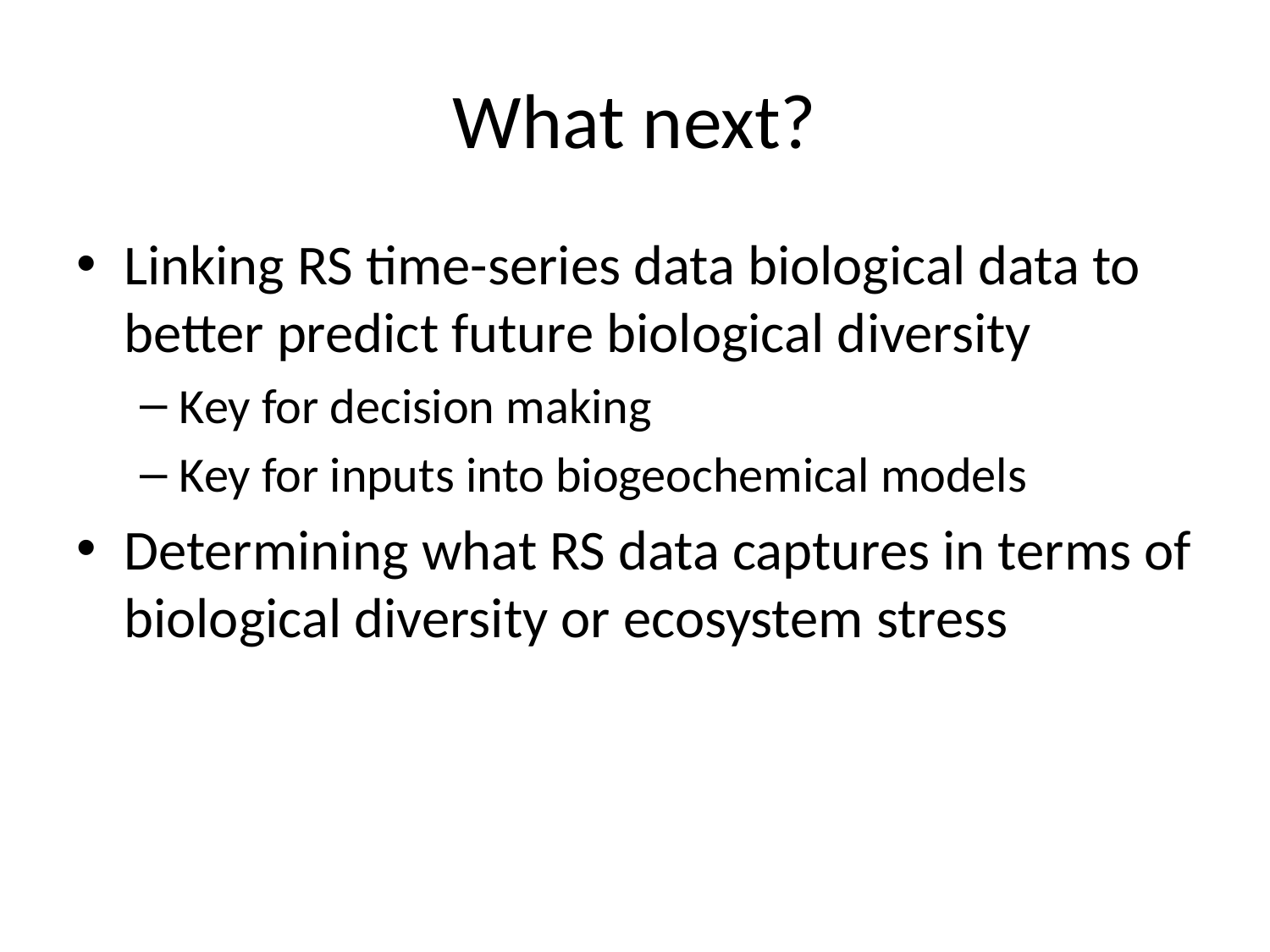

# What next?
Linking RS time-series data biological data to better predict future biological diversity
Key for decision making
Key for inputs into biogeochemical models
Determining what RS data captures in terms of biological diversity or ecosystem stress